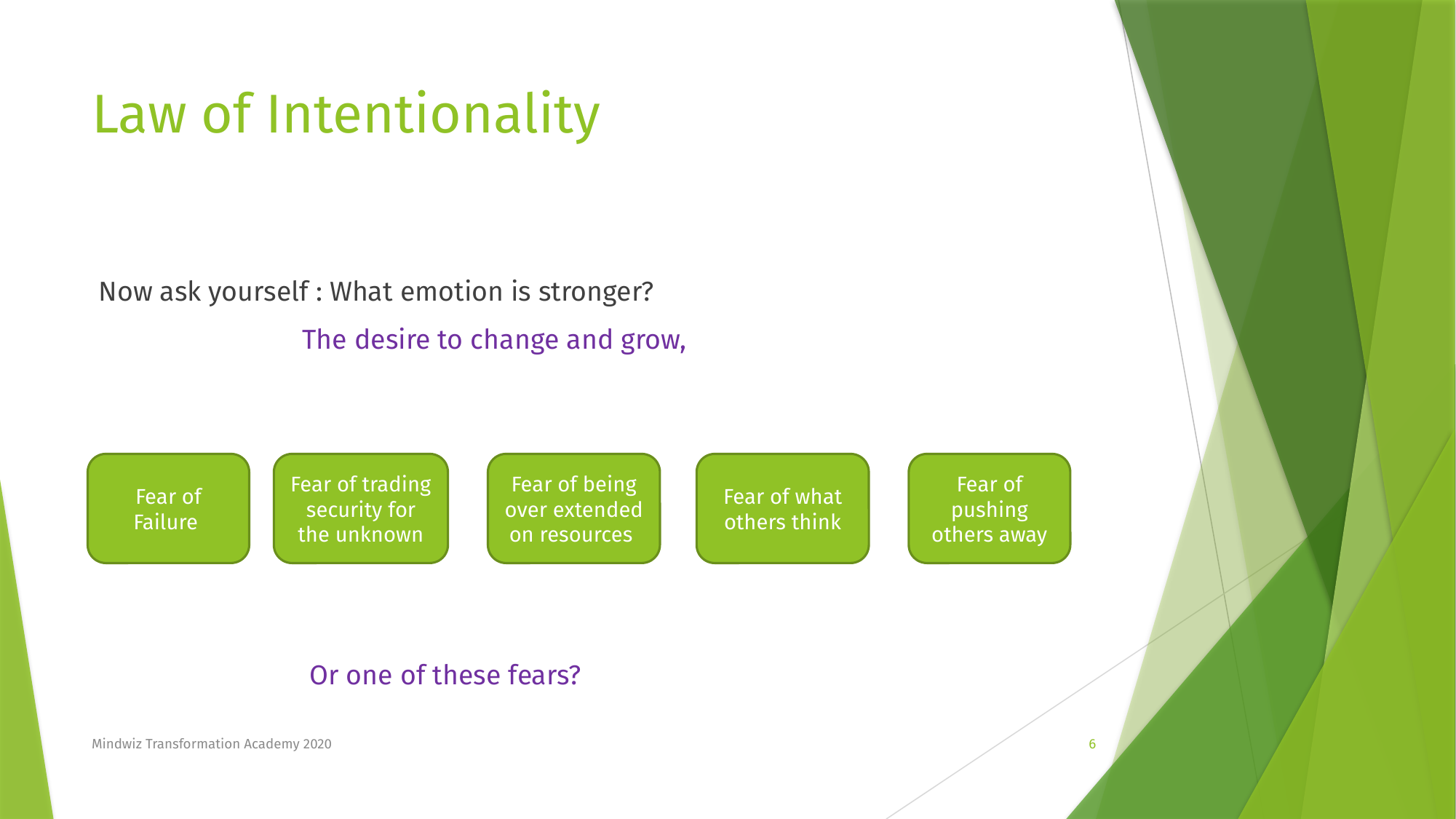

# Law of Intentionality

Now ask yourself : What emotion is stronger?
                            The desire to change and grow,

                             Or one of these fears?
Fear of Failure
Fear of trading security for the unknown
Fear of being over extended on resources
Fear of what others think
Fear of pushing others away
Mindwiz Transformation Academy 2020
6